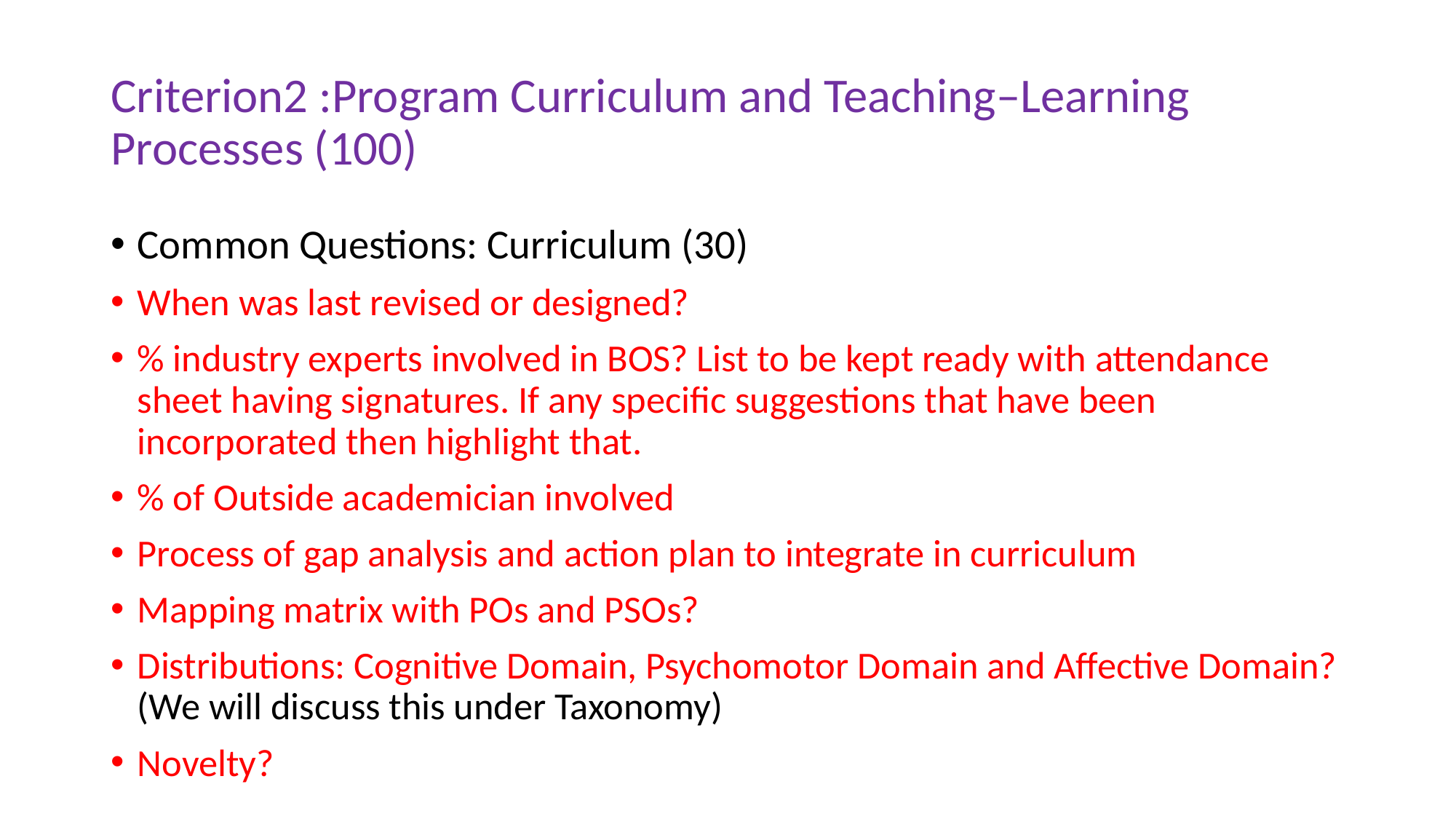

# Criterion2 :Program Curriculum and Teaching–Learning Processes (100)
Common Questions: Curriculum (30)
When was last revised or designed?
% industry experts involved in BOS? List to be kept ready with attendance sheet having signatures. If any specific suggestions that have been incorporated then highlight that.
% of Outside academician involved
Process of gap analysis and action plan to integrate in curriculum
Mapping matrix with POs and PSOs?
Distributions: Cognitive Domain, Psychomotor Domain and Affective Domain? (We will discuss this under Taxonomy)
Novelty?